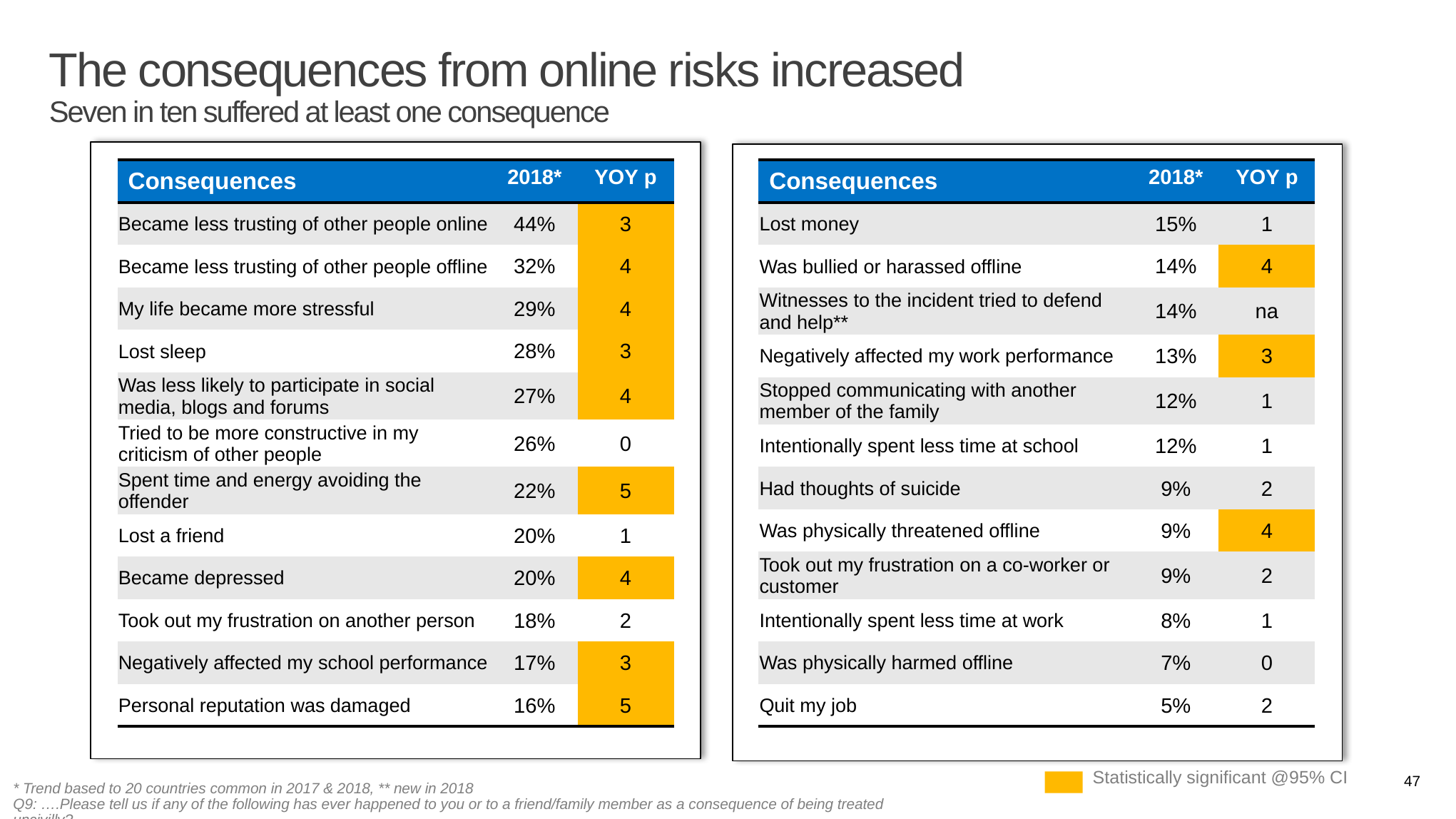

# The consequences from online risks increased Seven in ten suffered at least one consequence

| Consequences | 2018\* | YOY p |
| --- | --- | --- |
| Became less trusting of other people online | 44% | 3 |
| Became less trusting of other people offline | 32% | 4 |
| My life became more stressful | 29% | 4 |
| Lost sleep | 28% | 3 |
| Was less likely to participate in social media, blogs and forums | 27% | 4 |
| Tried to be more constructive in my criticism of other people | 26% | 0 |
| Spent time and energy avoiding the offender | 22% | 5 |
| Lost a friend | 20% | 1 |
| Became depressed | 20% | 4 |
| Took out my frustration on another person | 18% | 2 |
| Negatively affected my school performance | 17% | 3 |
| Personal reputation was damaged | 16% | 5 |
| Consequences | 2018\* | YOY p |
| --- | --- | --- |
| Lost money | 15% | 1 |
| Was bullied or harassed offline | 14% | 4 |
| Witnesses to the incident tried to defend and help\*\* | 14% | na |
| Negatively affected my work performance | 13% | 3 |
| Stopped communicating with another member of the family | 12% | 1 |
| Intentionally spent less time at school | 12% | 1 |
| Had thoughts of suicide | 9% | 2 |
| Was physically threatened offline | 9% | 4 |
| Took out my frustration on a co-worker or customer | 9% | 2 |
| Intentionally spent less time at work | 8% | 1 |
| Was physically harmed offline | 7% | 0 |
| Quit my job | 5% | 2 |
47
Statistically significant @95% CI

* Trend based to 20 countries common in 2017 & 2018, ** new in 2018
Q9: ….Please tell us if any of the following has ever happened to you or to a friend/family member as a consequence of being treated uncivilly?